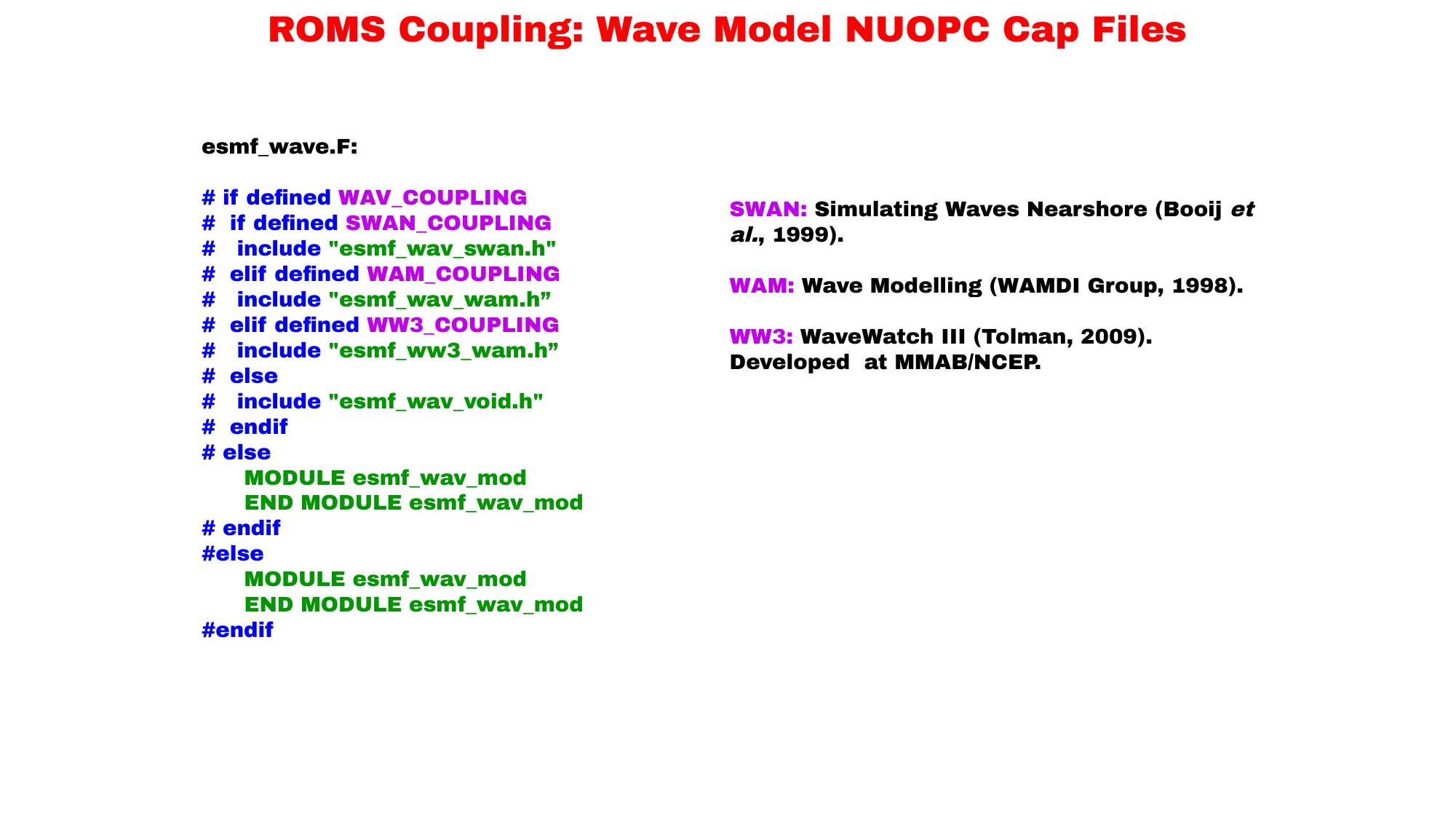

ROMS Coupling: Wave Model NUOPC Cap Files
esmf_wave.F:

# if defined WAV_COUPLING
#  if defined SWAN_COUPLING
#   include "esmf_wav_swan.h"
#  elif defined WAM_COUPLING
#   include "esmf_wav_wam.h”
#  elif defined WW3_COUPLING
#   include "esmf_ww3_wam.h”
#  else
#   include "esmf_wav_void.h"
#  endif
# else
      MODULE esmf_wav_mod
      END MODULE esmf_wav_mod
# endif
#else
      MODULE esmf_wav_mod
      END MODULE esmf_wav_mod
#endif
SWAN: Simulating Waves Nearshore (Booij et al., 1999).

WAM: Wave Modelling (WAMDI Group, 1998).

WW3: WaveWatch III (Tolman, 2009). Developed  at MMAB/NCEP.